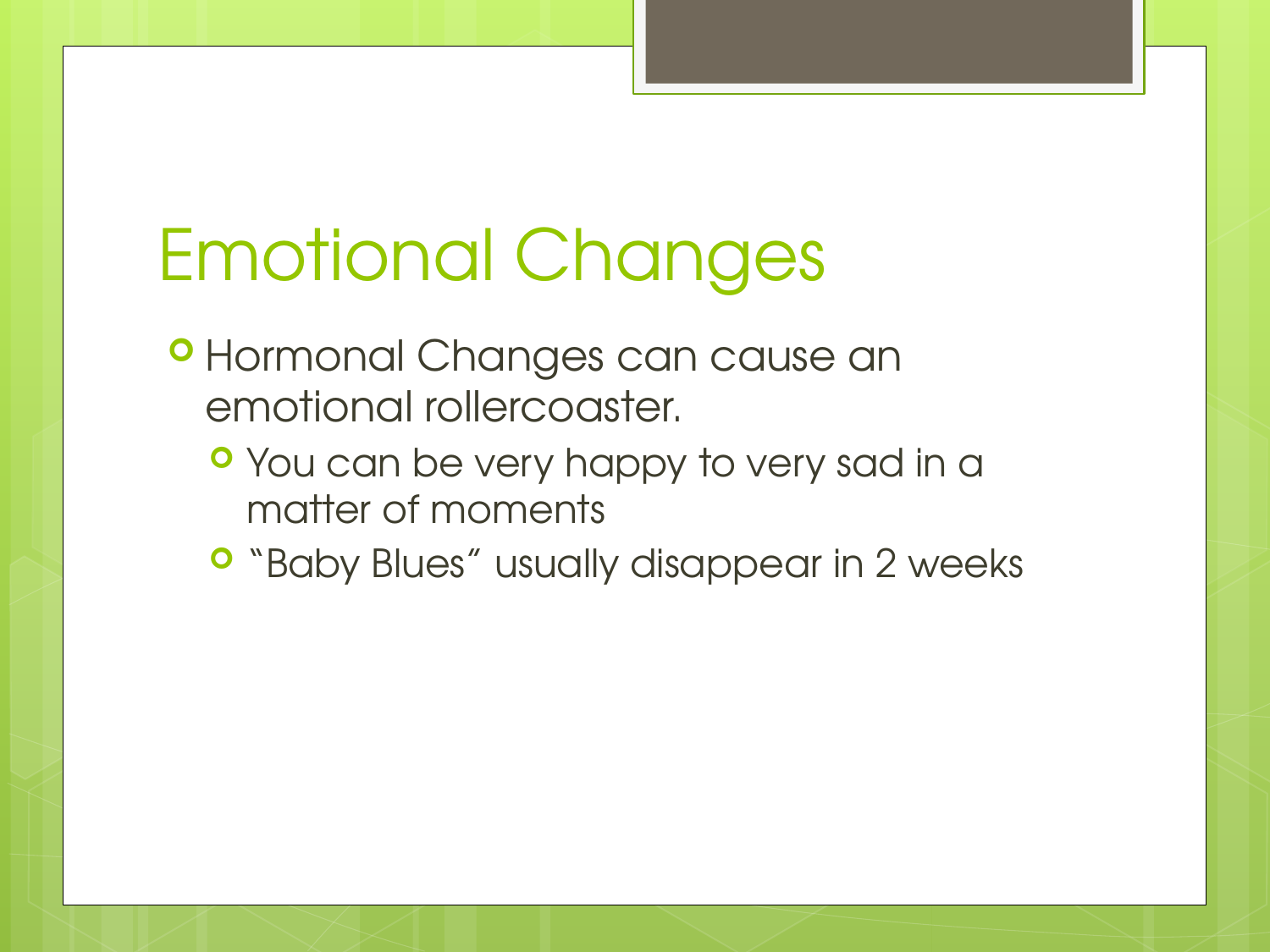

# Emotional Changes
Hormonal Changes can cause an emotional rollercoaster.
You can be very happy to very sad in a matter of moments
“Baby Blues” usually disappear in 2 weeks